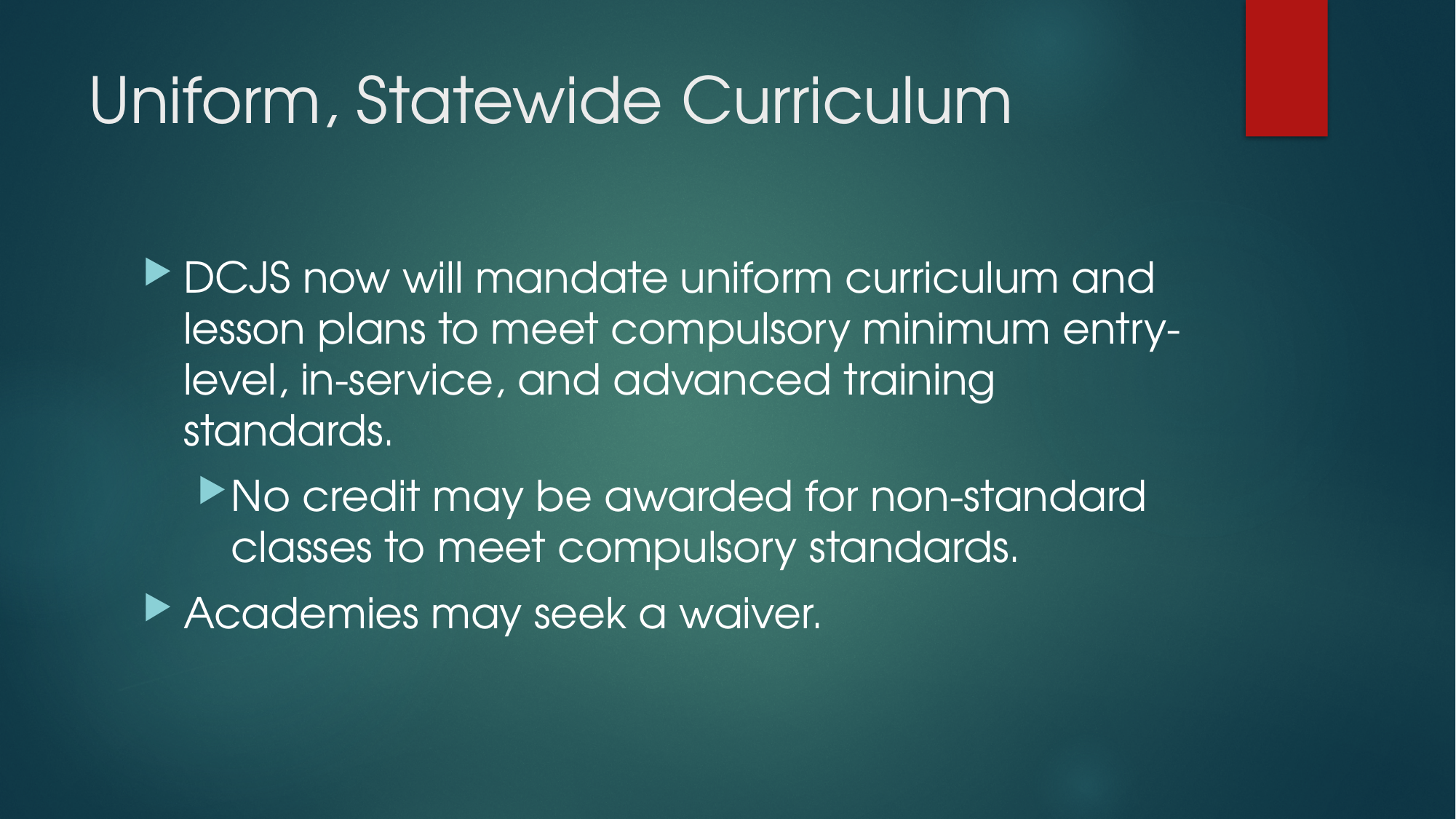

# Uniform, Statewide Curriculum
DCJS now will mandate uniform curriculum and lesson plans to meet compulsory minimum entry-level, in-service, and advanced training standards.
No credit may be awarded for non-standard classes to meet compulsory standards.
Academies may seek a waiver.